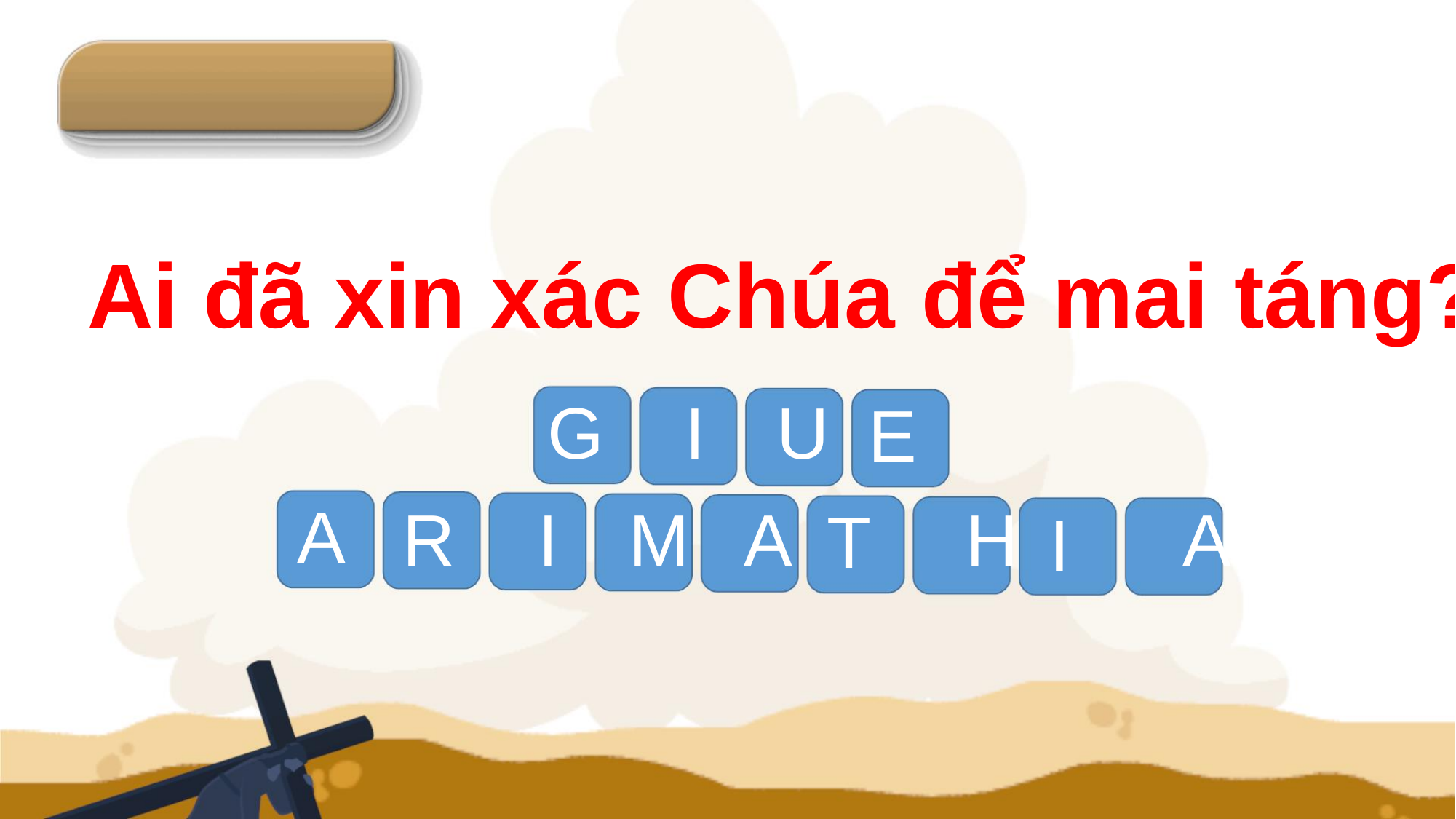

Ai đã xin xác Chúa để mai táng?
G I U
E
A
R I M A H A
T
I